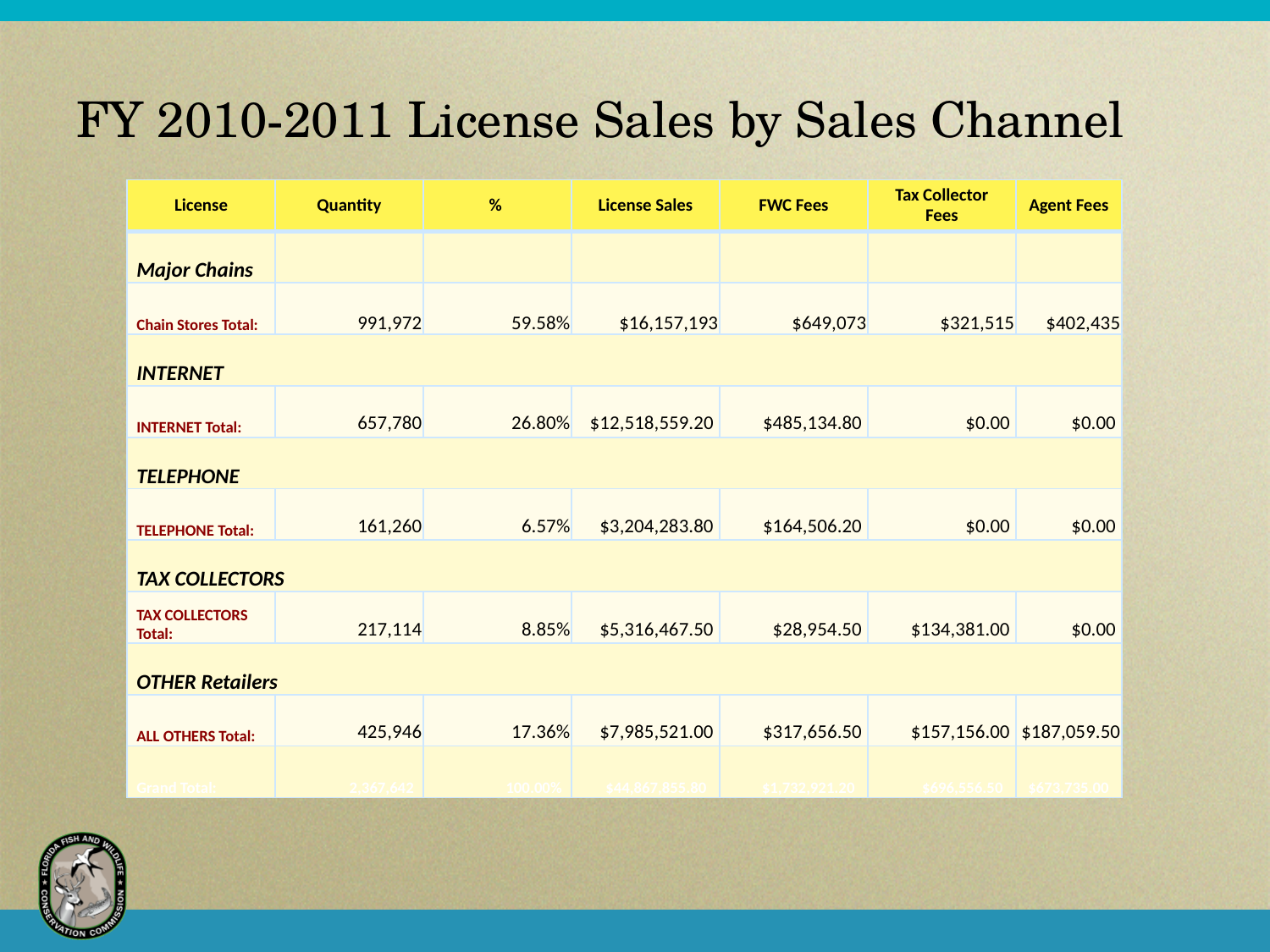

# FY 2010-2011 License Sales by Sales Channel
| License | Quantity | % | License Sales | FWC Fees | Tax Collector Fees | Agent Fees |
| --- | --- | --- | --- | --- | --- | --- |
| Major Chains |  |  |  |  |  |  |
| Chain Stores Total: | 991,972 | 59.58% | $16,157,193 | $649,073 | $321,515 | $402,435 |
| INTERNET |  |  |  |  |  |  |
| INTERNET Total: | 657,780 | 26.80% | $12,518,559.20 | $485,134.80 | $0.00 | $0.00 |
| TELEPHONE |  |  |  |  |  |  |
| TELEPHONE Total: | 161,260 | 6.57% | $3,204,283.80 | $164,506.20 | $0.00 | $0.00 |
| TAX COLLECTORS |  |  |  |  |  |  |
| TAX COLLECTORS Total: | 217,114 | 8.85% | $5,316,467.50 | $28,954.50 | $134,381.00 | $0.00 |
| OTHER Retailers |  |  |  |  |  |  |
| ALL OTHERS Total: | 425,946 | 17.36% | $7,985,521.00 | $317,656.50 | $157,156.00 | $187,059.50 |
| Grand Total: | 2,367,642 | 100.00% | $44,867,855.80 | $1,732,921.20 | $696,556.50 | $673,735.00 |